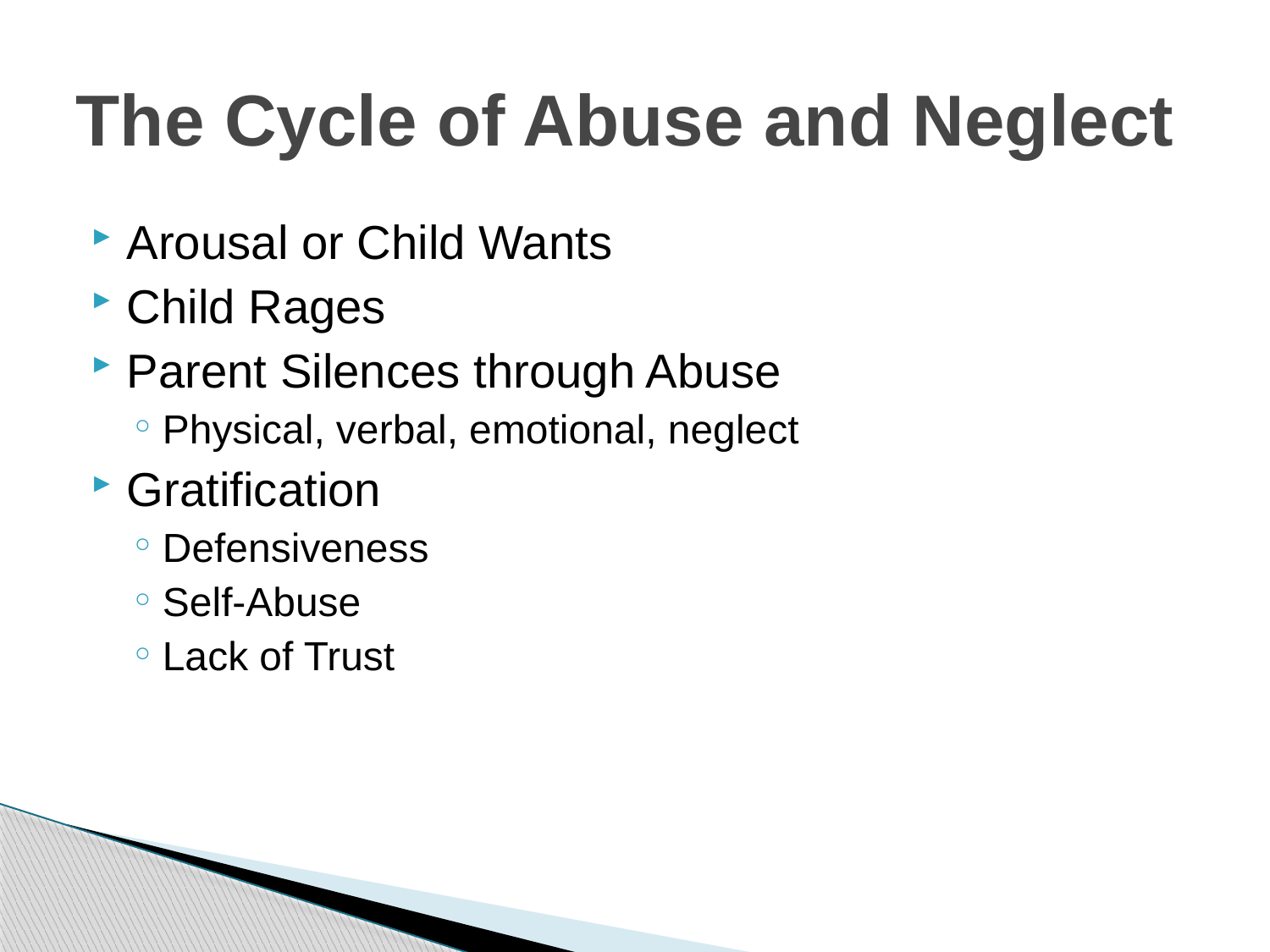

# The Cycle of Abuse and Neglect
Arousal or Child Wants
Child Rages
Parent Silences through Abuse
Physical, verbal, emotional, neglect
Gratification
Defensiveness
Self-Abuse
Lack of Trust